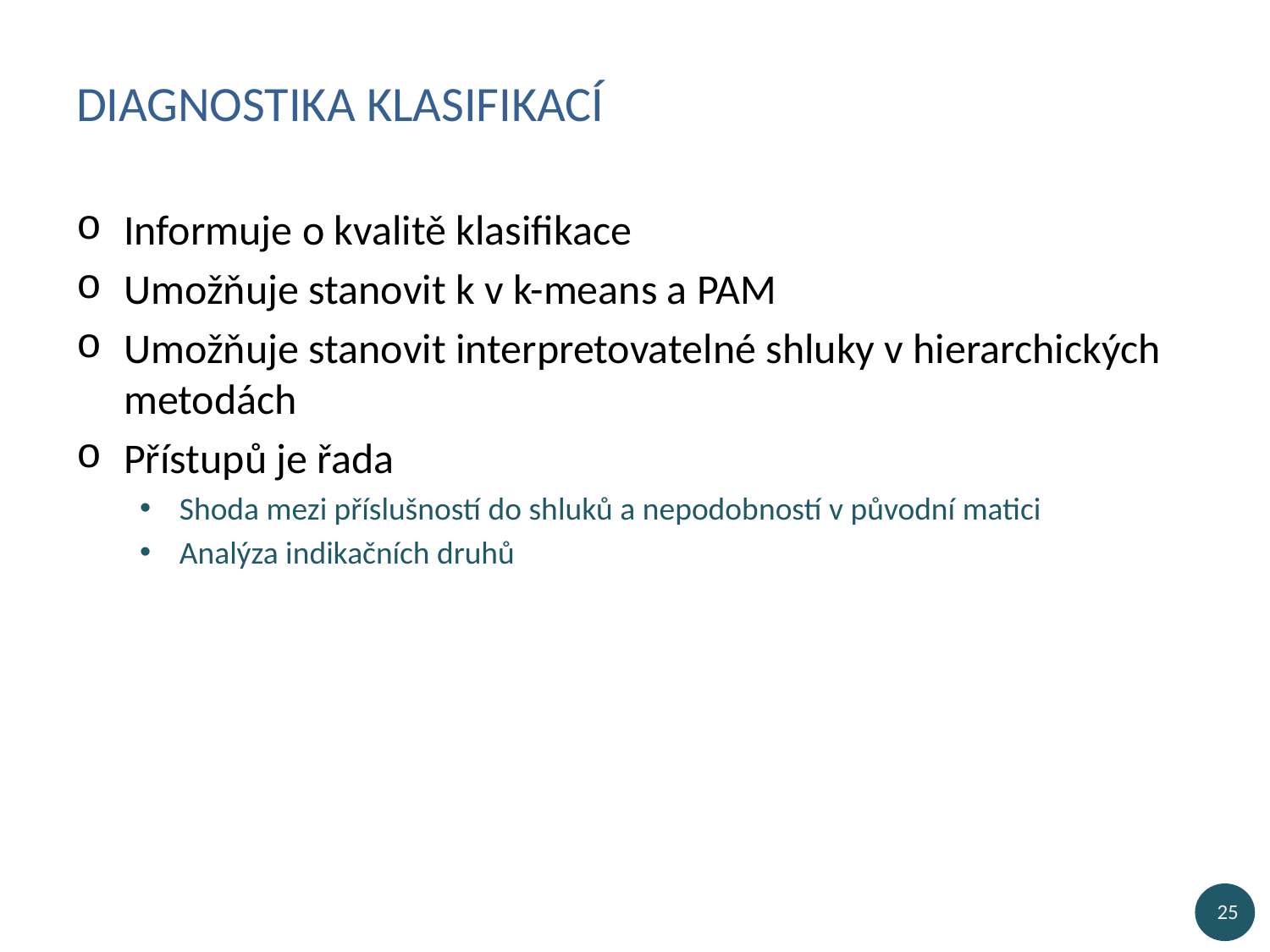

# Diagnostika klasifikací
Informuje o kvalitě klasifikace
Umožňuje stanovit k v k-means a PAM
Umožňuje stanovit interpretovatelné shluky v hierarchických metodách
Přístupů je řada
Shoda mezi příslušností do shluků a nepodobností v původní matici
Analýza indikačních druhů
25